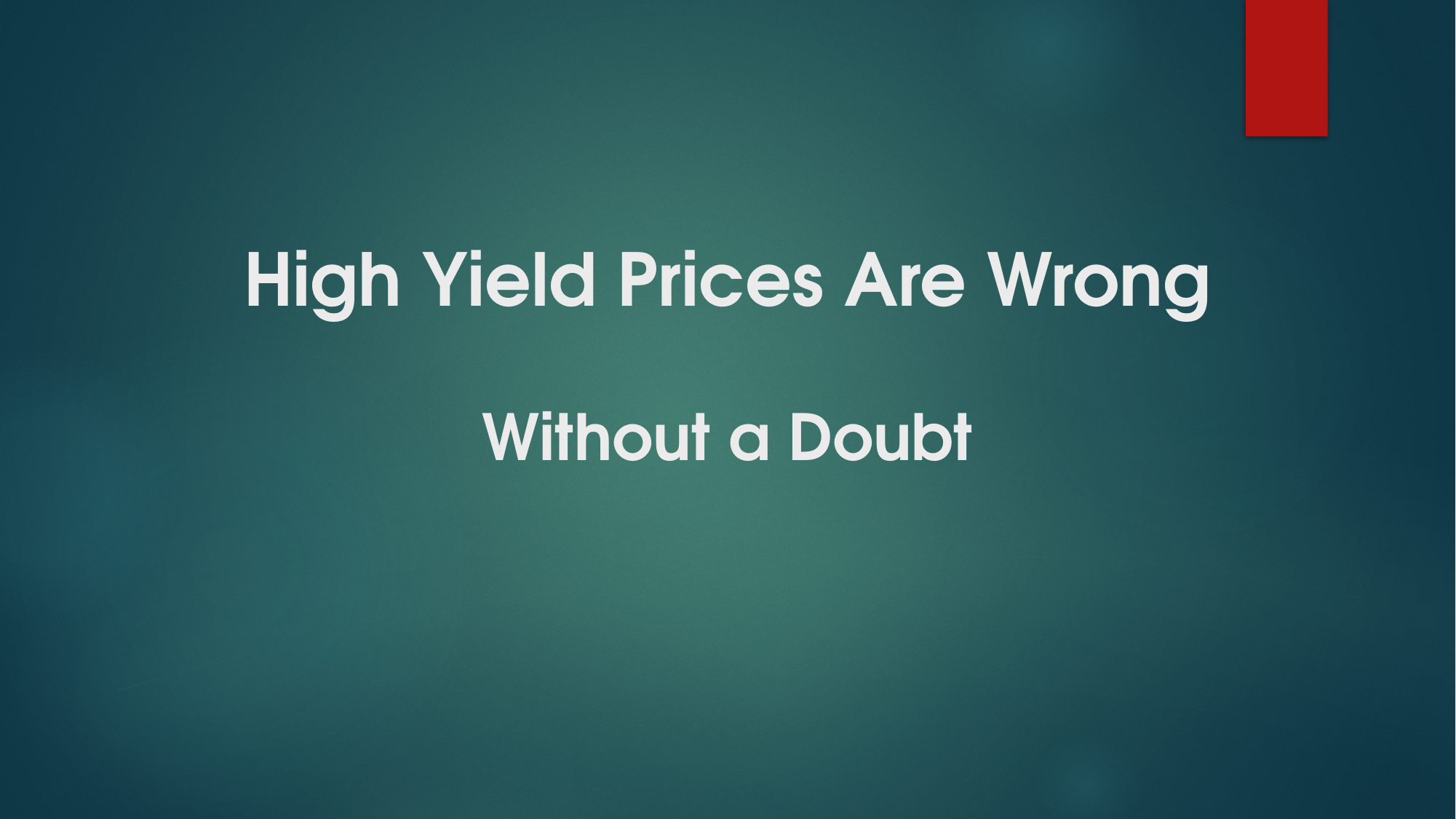

# High Yield Prices Are Wrong Without a Doubt